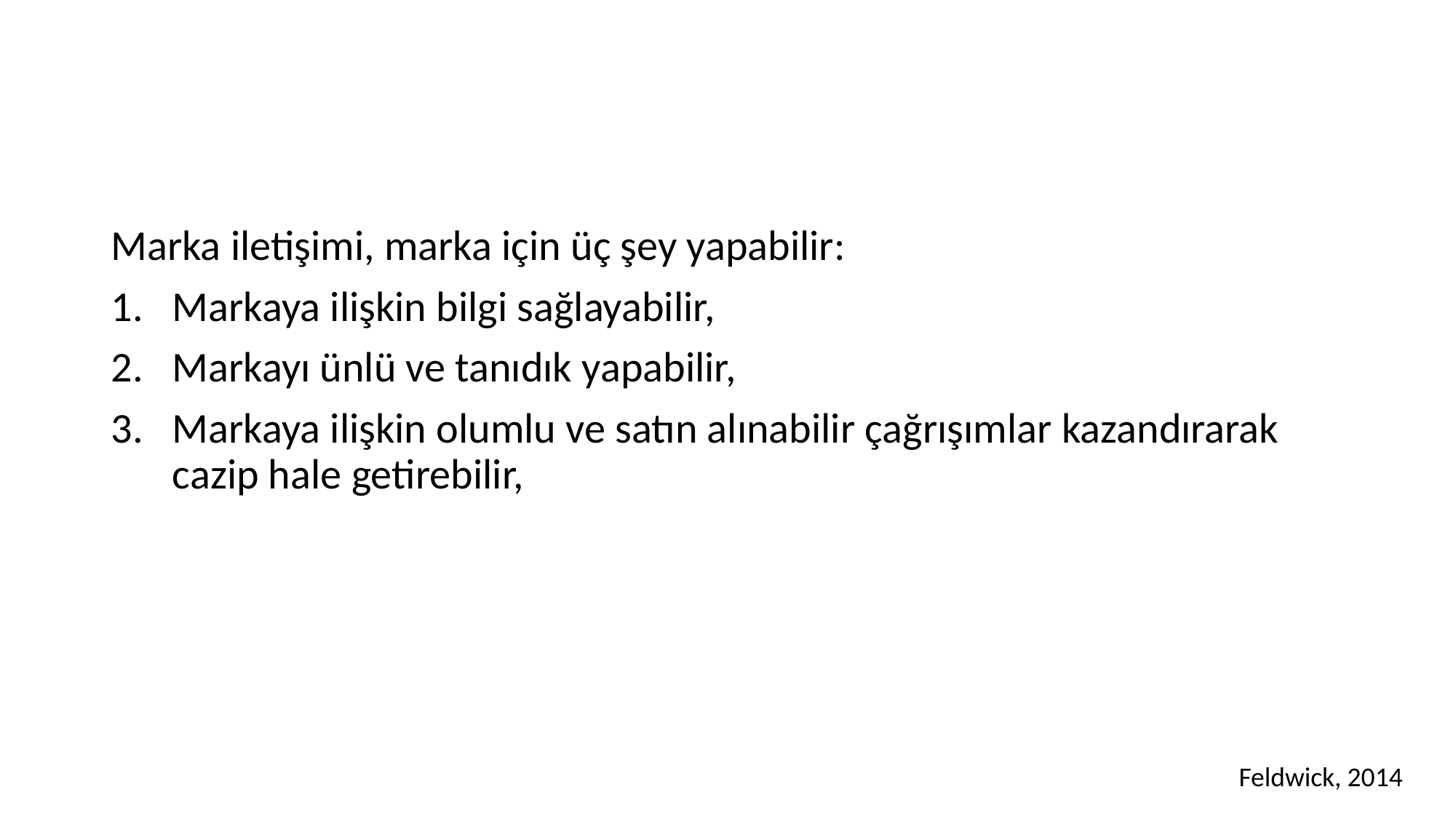

#
Marka iletişimi, marka için üç şey yapabilir:
Markaya ilişkin bilgi sağlayabilir,
Markayı ünlü ve tanıdık yapabilir,
Markaya ilişkin olumlu ve satın alınabilir çağrışımlar kazandırarak cazip hale getirebilir,
Feldwick, 2014